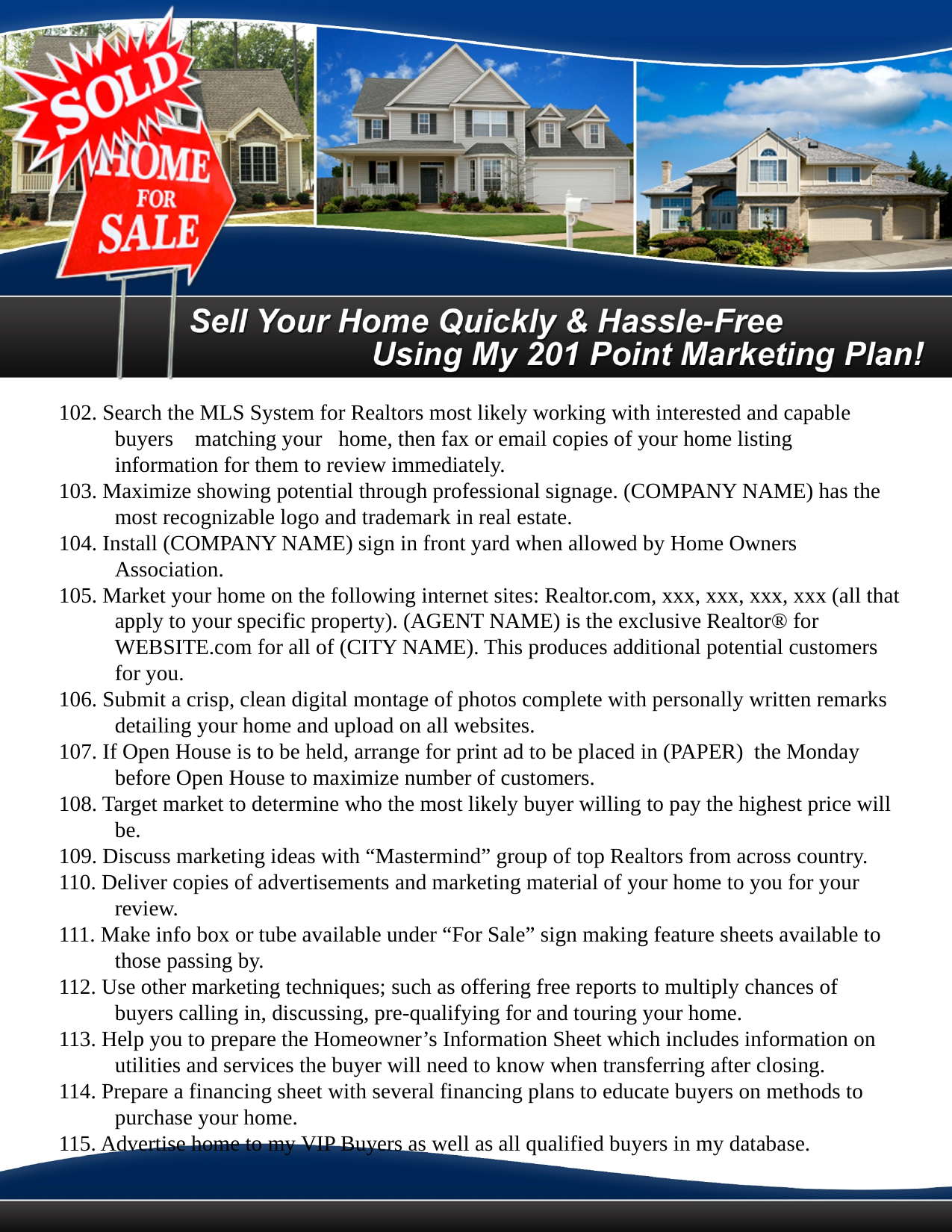

102. Search the MLS System for Realtors most likely working with interested and capable buyers    matching your   home, then fax or email copies of your home listing information for them to review immediately.
103. Maximize showing potential through professional signage. (COMPANY NAME) has the most recognizable logo and trademark in real estate.
104. Install (COMPANY NAME) sign in front yard when allowed by Home Owners Association.
105. Market your home on the following internet sites: Realtor.com, xxx, xxx, xxx, xxx (all that apply to your specific property). (AGENT NAME) is the exclusive Realtor® for WEBSITE.com for all of (CITY NAME). This produces additional potential customers for you.
106. Submit a crisp, clean digital montage of photos complete with personally written remarks detailing your home and upload on all websites.
107. If Open House is to be held, arrange for print ad to be placed in (PAPER)  the Monday before Open House to maximize number of customers.
108. Target market to determine who the most likely buyer willing to pay the highest price will be.
109. Discuss marketing ideas with “Mastermind” group of top Realtors from across country.
110. Deliver copies of advertisements and marketing material of your home to you for your review.
111. Make info box or tube available under “For Sale” sign making feature sheets available to those passing by.
112. Use other marketing techniques; such as offering free reports to multiply chances of buyers calling in, discussing, pre-qualifying for and touring your home.
113. Help you to prepare the Homeowner’s Information Sheet which includes information on utilities and services the buyer will need to know when transferring after closing.
114. Prepare a financing sheet with several financing plans to educate buyers on methods to purchase your home.
115. Advertise home to my VIP Buyers as well as all qualified buyers in my database.